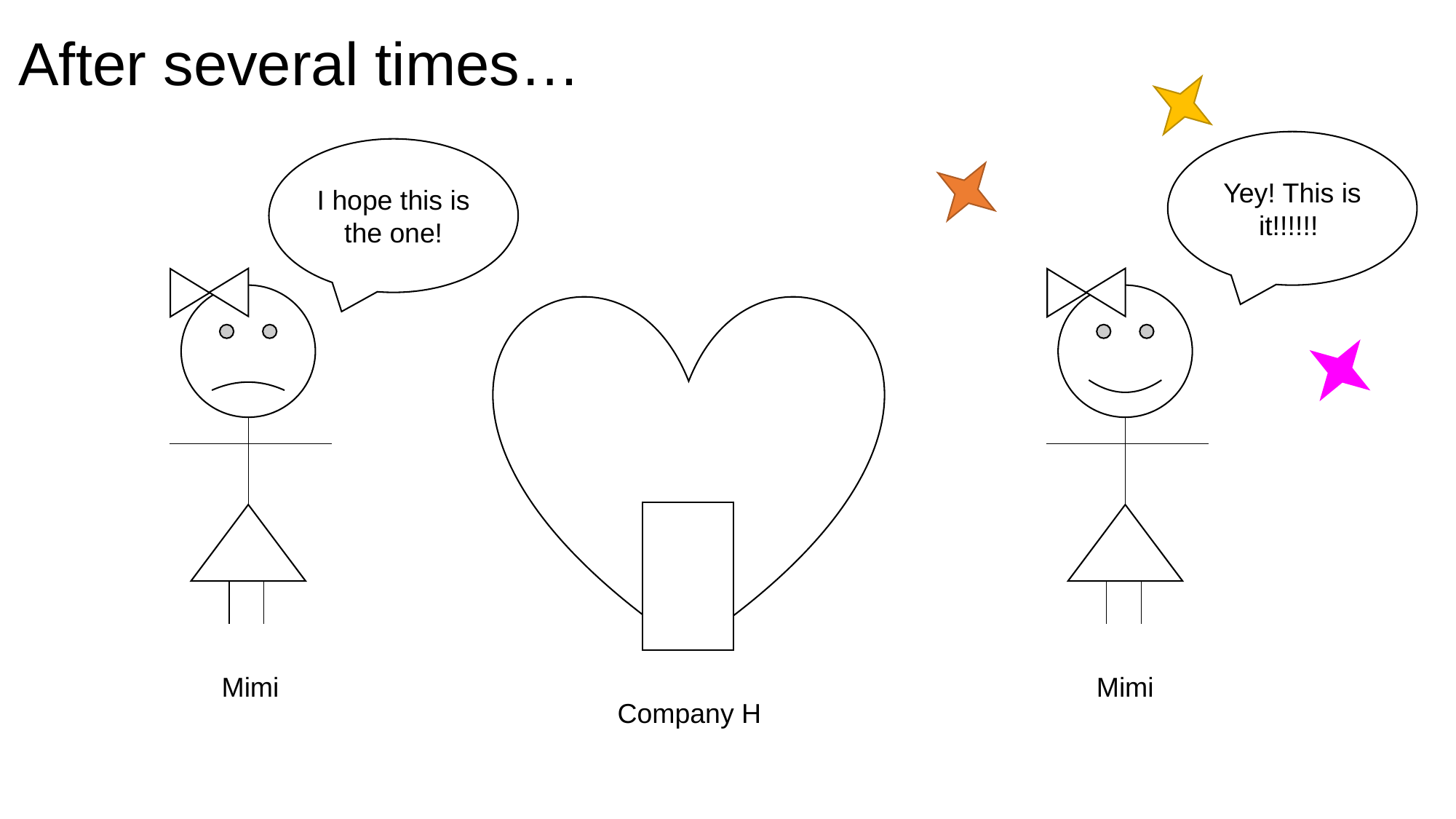

After several times…

Yey! This is it!!!!!!
I hope this is the one!

Mimi
Mimi
Company H